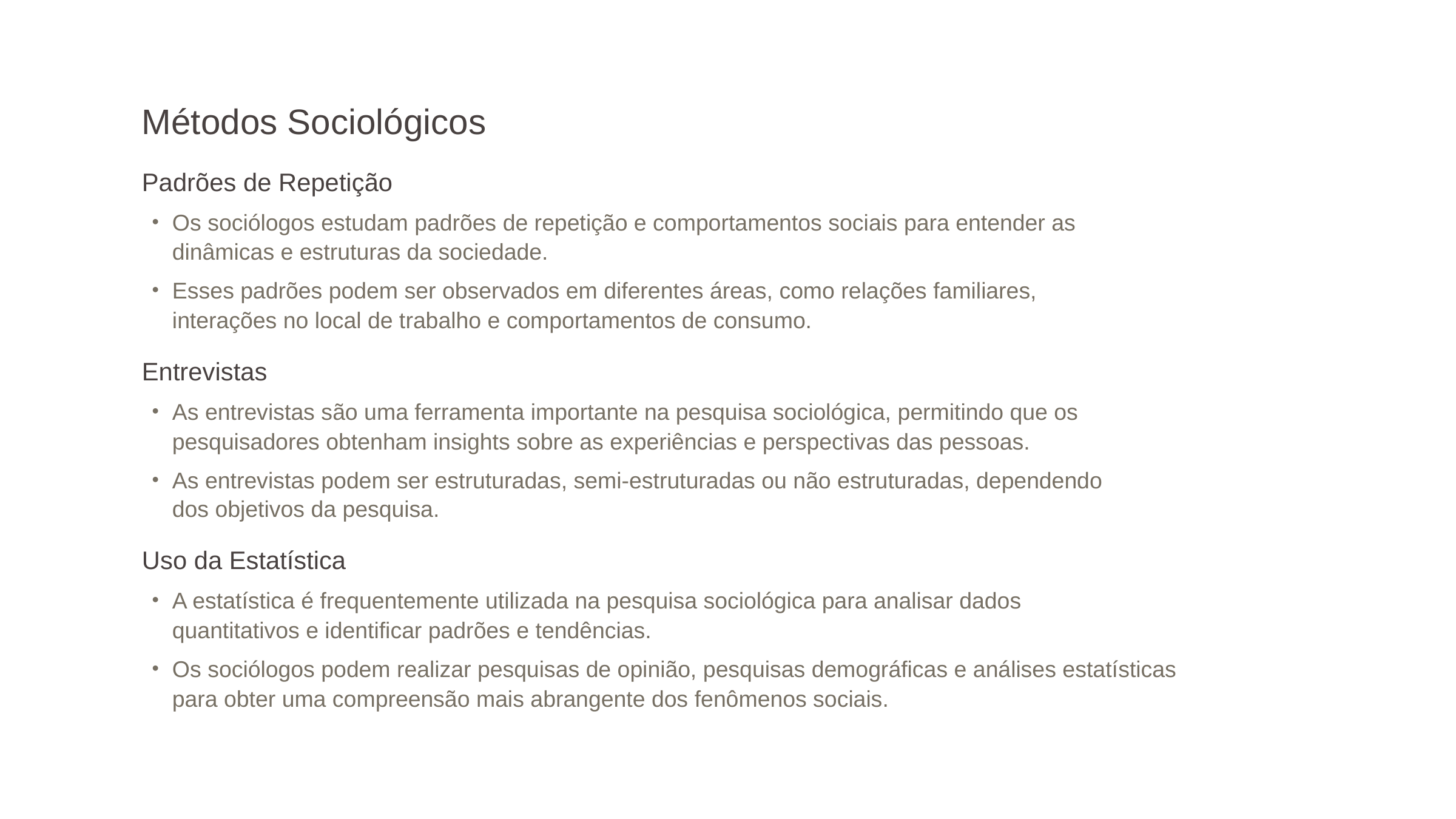

# Métodos Sociológicos
Padrões de Repetição
Os sociólogos estudam padrões de repetição e comportamentos sociais para entender as dinâmicas e estruturas da sociedade.
Esses padrões podem ser observados em diferentes áreas, como relações familiares, interações no local de trabalho e comportamentos de consumo.
Entrevistas
As entrevistas são uma ferramenta importante na pesquisa sociológica, permitindo que os pesquisadores obtenham insights sobre as experiências e perspectivas das pessoas.
As entrevistas podem ser estruturadas, semi-estruturadas ou não estruturadas, dependendo dos objetivos da pesquisa.
Uso da Estatística
A estatística é frequentemente utilizada na pesquisa sociológica para analisar dados quantitativos e identificar padrões e tendências.
Os sociólogos podem realizar pesquisas de opinião, pesquisas demográficas e análises estatísticas para obter uma compreensão mais abrangente dos fenômenos sociais.